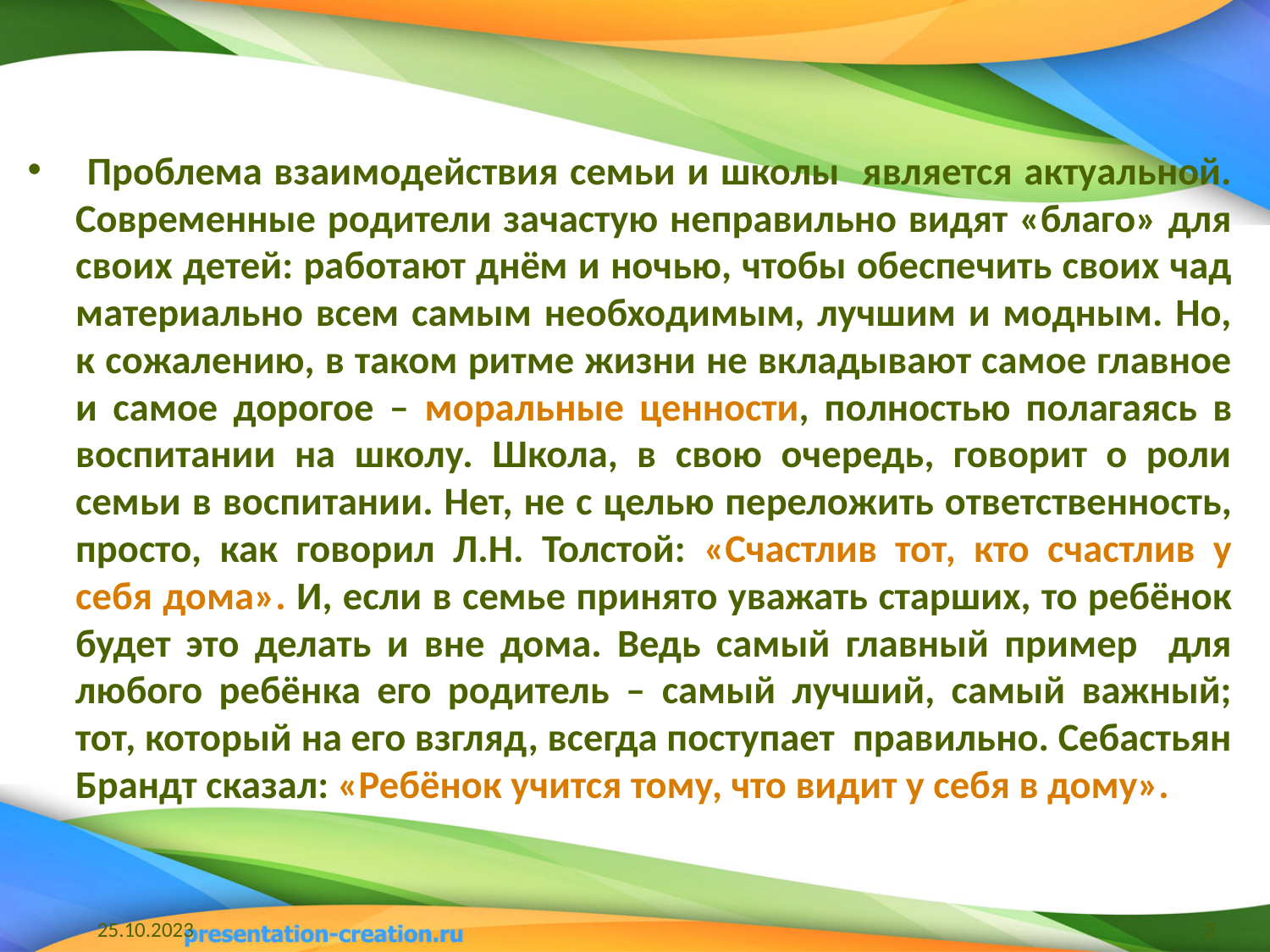

Проблема взаимодействия семьи и школы  является актуальной. Современные родители зачастую неправильно видят «благо» для своих детей: работают днём и ночью, чтобы обеспечить своих чад материально всем самым необходимым, лучшим и модным. Но, к сожалению, в таком ритме жизни не вкладывают самое главное и самое дорогое – моральные ценности, полностью полагаясь в воспитании на школу. Школа, в свою очередь, говорит о роли семьи в воспитании. Нет, не с целью переложить ответственность, просто, как говорил Л.Н. Толстой: «Счастлив тот, кто счастлив у себя дома». И, если в семье принято уважать старших, то ребёнок будет это делать и вне дома. Ведь самый главный пример  для любого ребёнка его родитель – самый лучший, самый важный; тот, который на его взгляд, всегда поступает  правильно. Себастьян Брандт сказал: «Ребёнок учится тому, что видит у себя в дому».